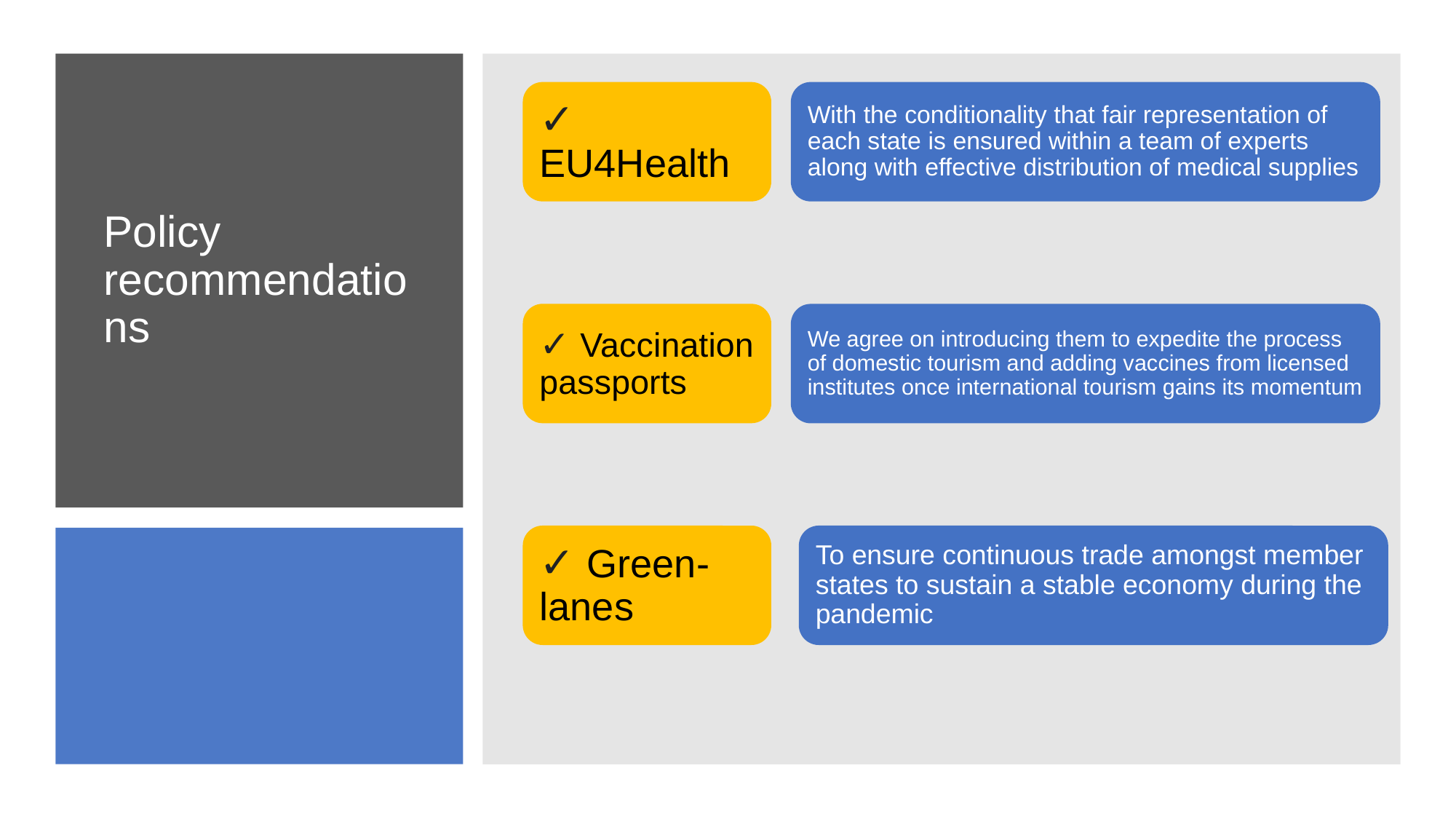

✓ EU4Health
With the conditionality that fair representation of each state is ensured within a team of experts along with effective distribution of medical supplies
# Policy recommendations
✓ Vaccination passports
We agree on introducing them to expedite the process of domestic tourism and adding vaccines from licensed institutes once international tourism gains its momentum
✓ Green-lanes
To ensure continuous trade amongst member states to sustain a stable economy during the pandemic